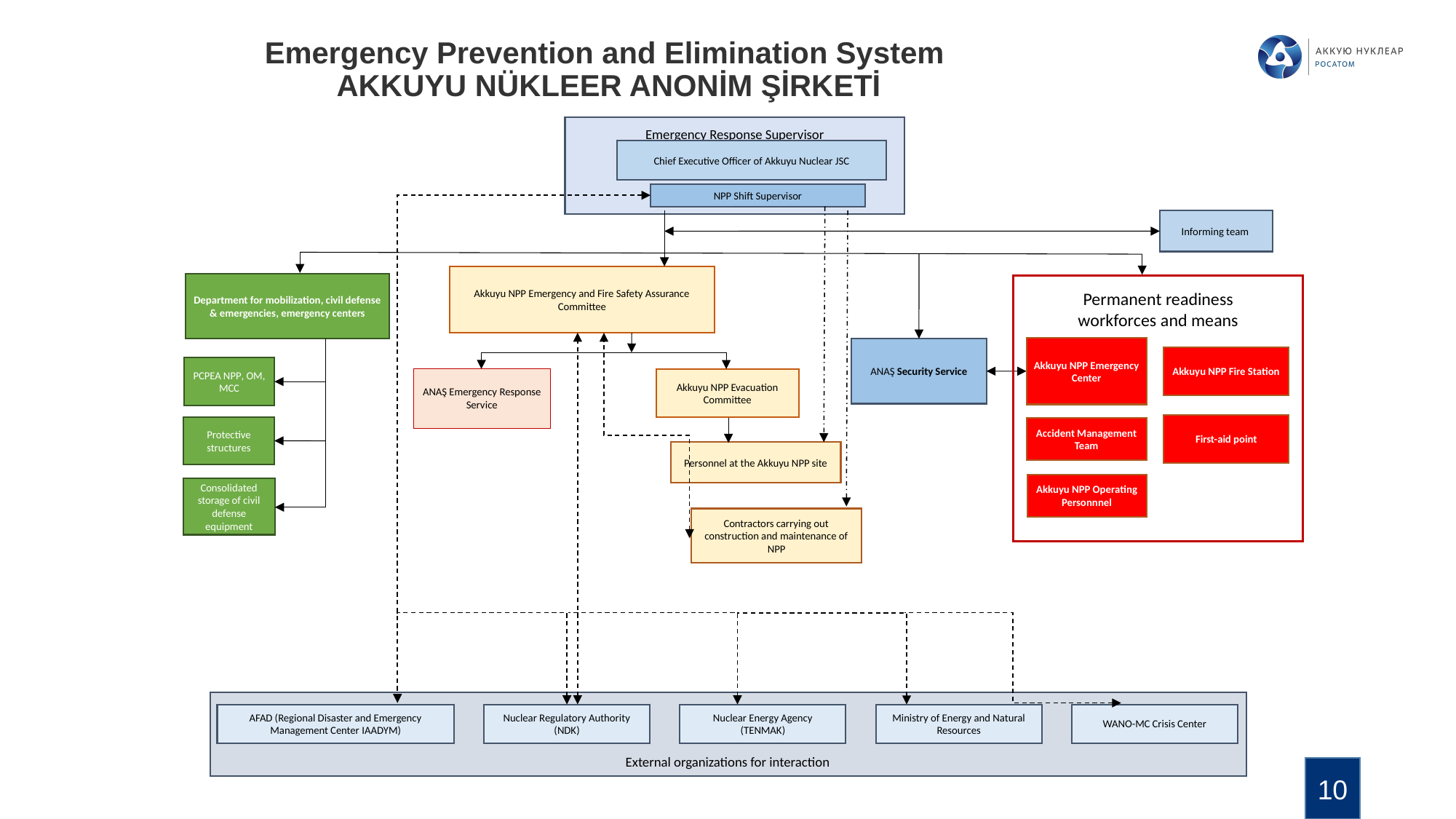

# Emergency Prevention and Elimination System AKKUYU NÜKLEER ANONİM ŞİRKETİ
Emergency Response Supervisor

Chief Executive Officer of Akkuyu Nuclear JSC
NPP Shift Supervisor
Informing team
Akkuyu NPP Emergency and Fire Safety Assurance Committee
Department for mobilization, civil defense & emergencies, emergency centers

Permanent readiness workforces and means
Akkuyu NPP Emergency Center
Akkuyu NPP Fire Station
First-aid point
Accident Management Team
Akkuyu NPP Operating Personnnel
ANAŞ Security Service
PCPEA NPP, OM, MCC

ANAŞ Emergency Response Service
Akkuyu NPP Evacuation Committee
Protective structures
Personnel at the Akkuyu NPP site
Consolidated storage of civil defense equipment
Contractors carrying out construction and maintenance of NPP

AFAD (Regional Disaster and Emergency Management Center IAADYM)
Nuclear Regulatory Authority (NDK)
Nuclear Energy Agency (TENMAK)
Ministry of Energy and Natural Resources
WANO-MC Crisis Center
External organizations for interaction
10